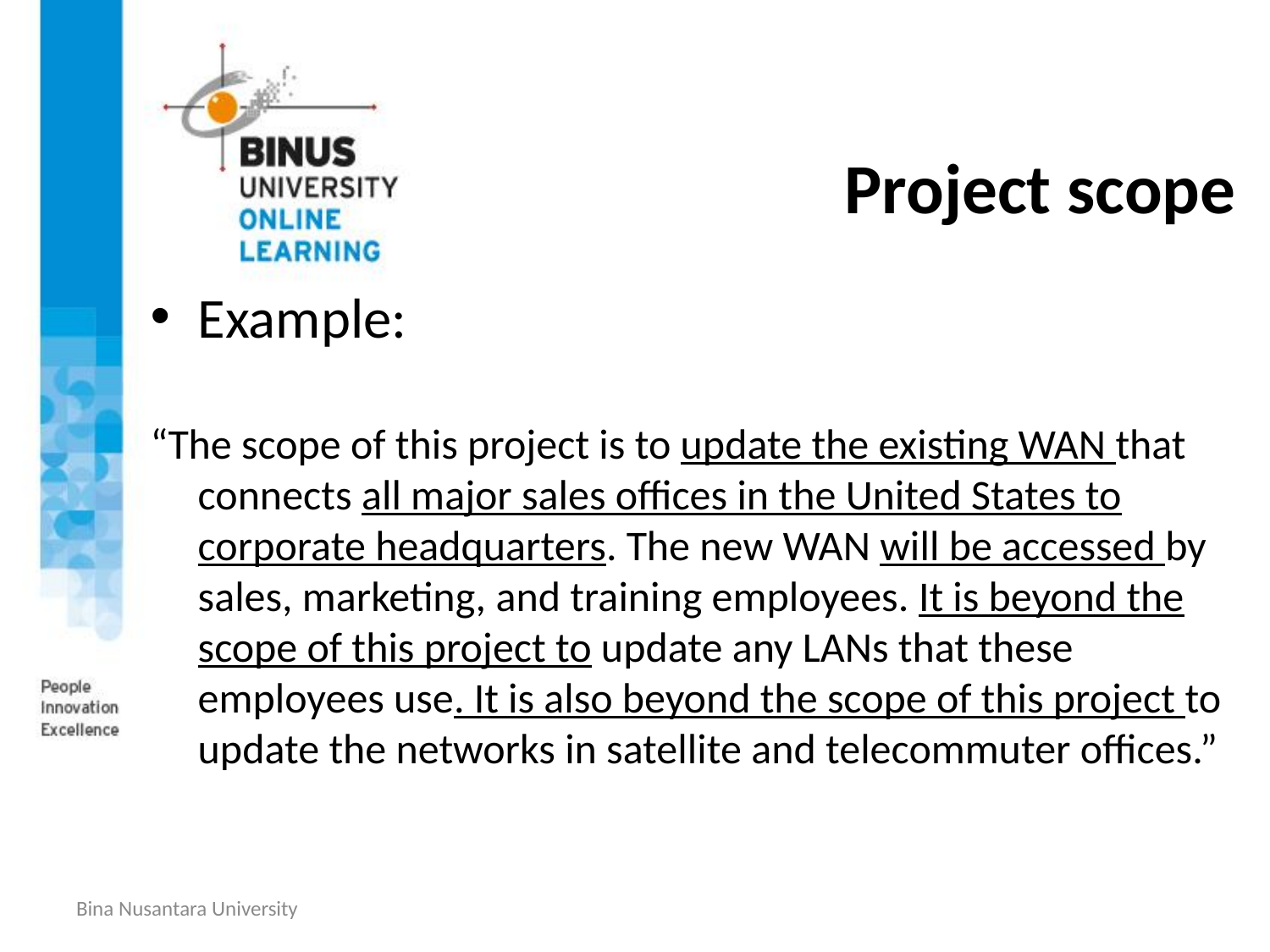

# Project scope
Example:

“The scope of this project is to update the existing WAN that connects all major sales offices in the United States to corporate headquarters. The new WAN will be accessed by sales, marketing, and training employees. It is beyond the scope of this project to update any LANs that these employees use. It is also beyond the scope of this project to update the networks in satellite and telecommuter offices.”
Bina Nusantara University